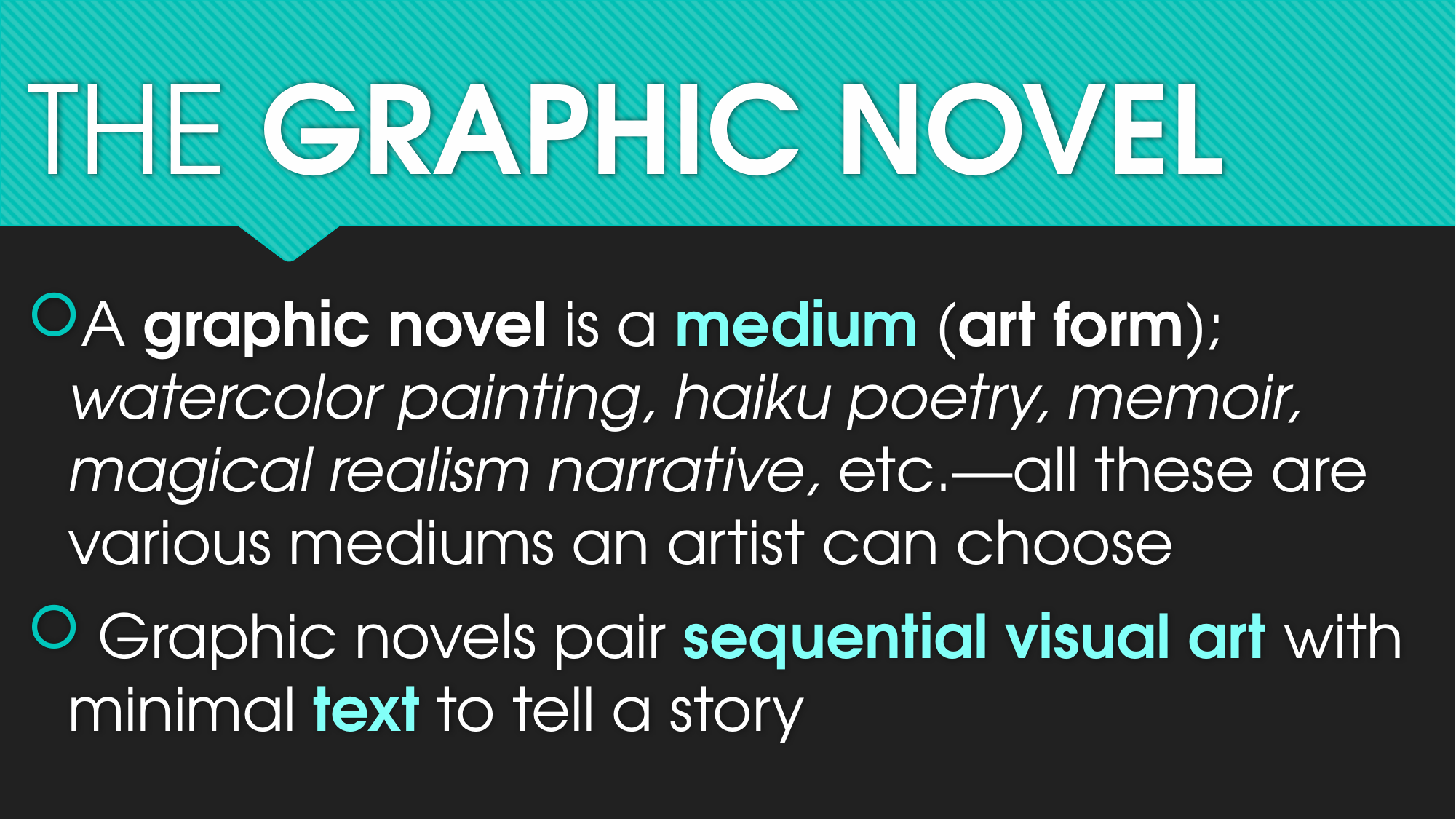

# THE GRAPHIC NOVEL
A graphic novel is a medium (art form); watercolor painting, haiku poetry, memoir, magical realism narrative, etc.—all these are various mediums an artist can choose
 Graphic novels pair sequential visual art with minimal text to tell a story